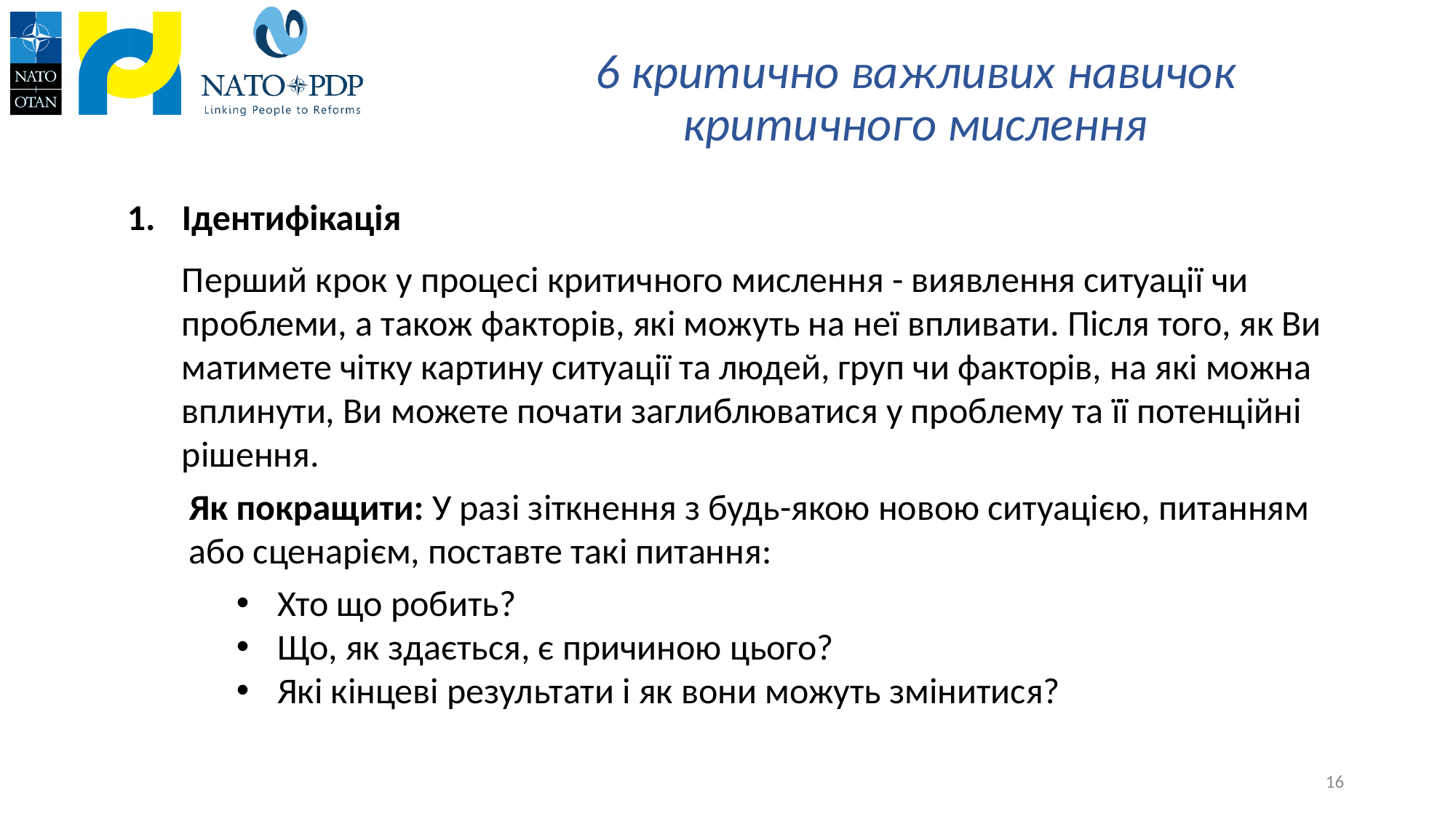

# 6 критично важливих навичок критичного мислення
Ідентифікація
Перший крок у процесі критичного мислення - виявлення ситуації чи проблеми, а також факторів, які можуть на неї впливати. Після того, як Ви матимете чітку картину ситуації та людей, груп чи факторів, на які можна вплинути, Ви можете почати заглиблюватися у проблему та її потенційні рішення.
Як покращити: У разі зіткнення з будь-якою новою ситуацією, питанням або сценарієм, поставте такі питання:
Хто що робить?
Що, як здається, є причиною цього?
Які кінцеві результати і як вони можуть змінитися?
16